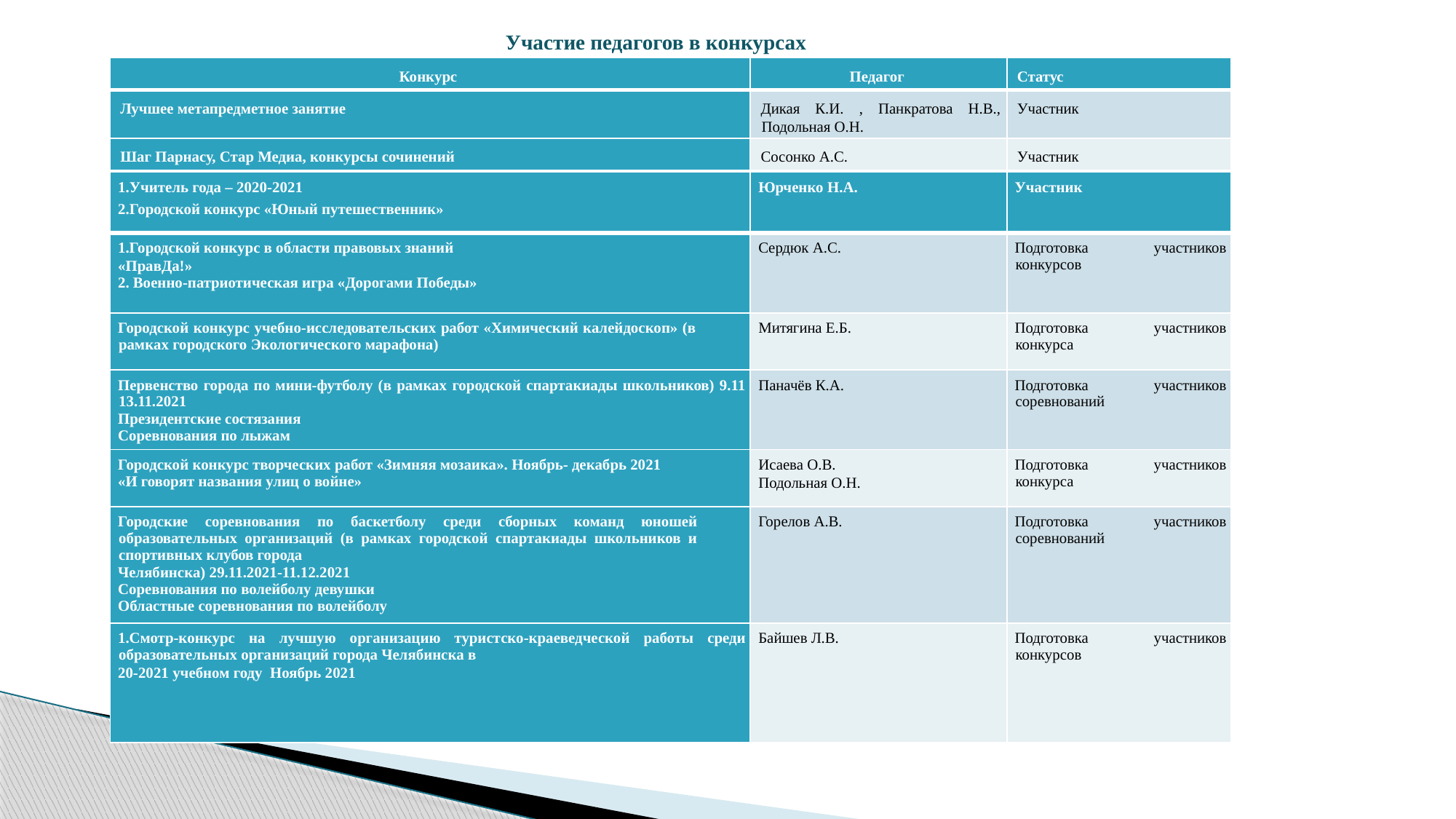

Участие педагогов в конкурсах
| Конкурс | Педагог | Статус |
| --- | --- | --- |
| Лучшее метапредметное занятие | Дикая К.И. , Панкратова Н.В., Подольная О.Н. | Участник |
| Шаг Парнасу, Стар Медиа, конкурсы сочинений | Сосонко А.С. | Участник |
| 1.Учитель года – 2020-2021 2.Городской конкурс «Юный путешественник» | Юрченко Н.А. | Участник |
| --- | --- | --- |
| 1.Городской конкурс в области правовых знаний «ПравДа!» 2. Военно-патриотическая игра «Дорогами Победы» | Сердюк А.С. | Подготовка участников конкурсов |
| Городской конкурс учебно-исследовательских работ «Химический калейдоскоп» (в рамках городского Экологического марафона) | Митягина Е.Б. | Подготовка участников конкурса |
| Первенство города по мини-футболу (в рамках городской спартакиады школьников) 9.11 13.11.2021 Президентские состязания Соревнования по лыжам | Паначёв К.А. | Подготовка участников соревнований |
| Городской конкурс творческих работ «Зимняя мозаика». Ноябрь- декабрь 2021 «И говорят названия улиц о войне» | Исаева О.В. Подольная О.Н. | Подготовка участников конкурса |
| Городские соревнования по баскетболу среди сборных команд юношей образовательных организаций (в рамках городской спартакиады школьников и спортивных клубов города Челябинска) 29.11.2021-11.12.2021 Соревнования по волейболу девушки Областные соревнования по волейболу | Горелов А.В. | Подготовка участников соревнований |
| 1.Смотр-конкурс на лучшую организацию туристско-краеведческой работы среди образовательных организаций города Челябинска в 20-2021 учебном году Ноябрь 2021 | Байшев Л.В. | Подготовка участников конкурсов |